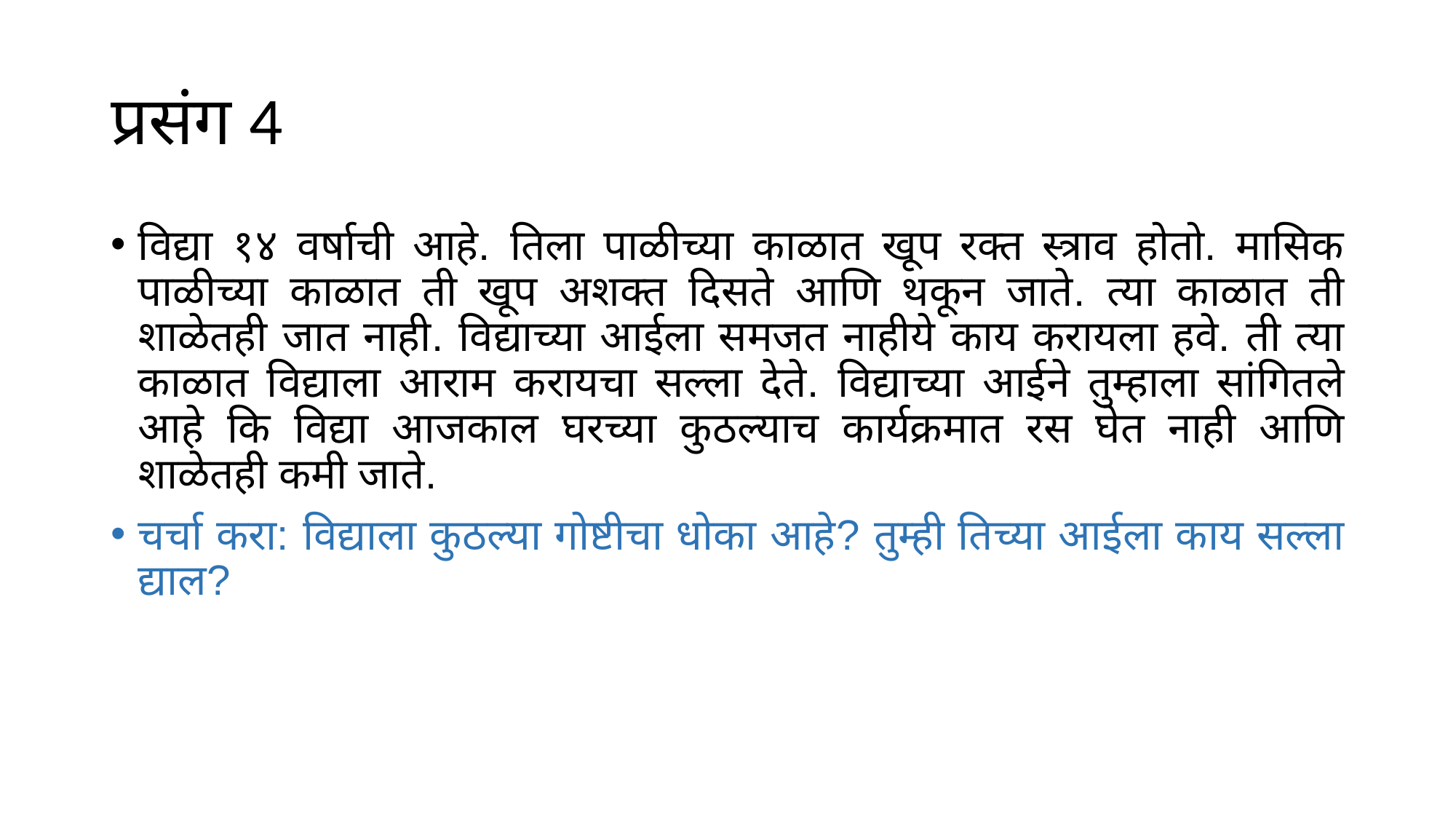

# प्रसंग 4
विद्या १४ वर्षाची आहे. तिला पाळीच्या काळात खूप रक्त स्त्राव होतो. मासिक पाळीच्या काळात ती खूप अशक्त दिसते आणि थकून जाते. त्या काळात ती शाळेतही जात नाही. विद्याच्या आईला समजत नाहीये काय करायला हवे. ती त्या काळात विद्याला आराम करायचा सल्ला देते. विद्याच्या आईने तुम्हाला सांगितले आहे कि विद्या आजकाल घरच्या कुठल्याच कार्यक्रमात रस घेत नाही आणि शाळेतही कमी जाते.
चर्चा करा: विद्याला कुठल्या गोष्टीचा धोका आहे? तुम्ही तिच्या आईला काय सल्ला द्याल?